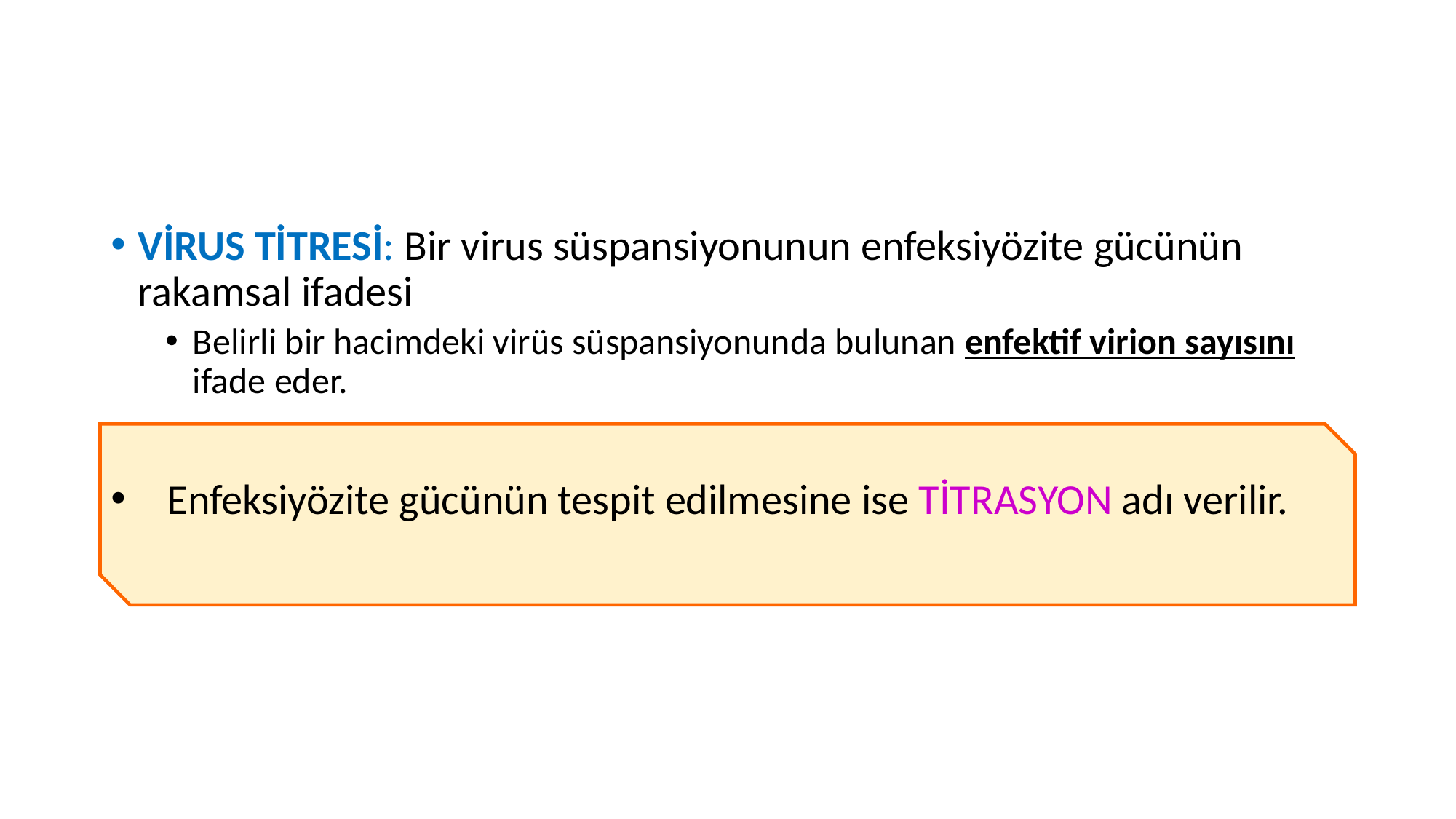

VİRUS TİTRESİ: Bir virus süspansiyonunun enfeksiyözite gücünün rakamsal ifadesi
Belirli bir hacimdeki virüs süspansiyonunda bulunan enfektif virion sayısını ifade eder.

   Enfeksiyözite gücünün tespit edilmesine ise TİTRASYON adı verilir.